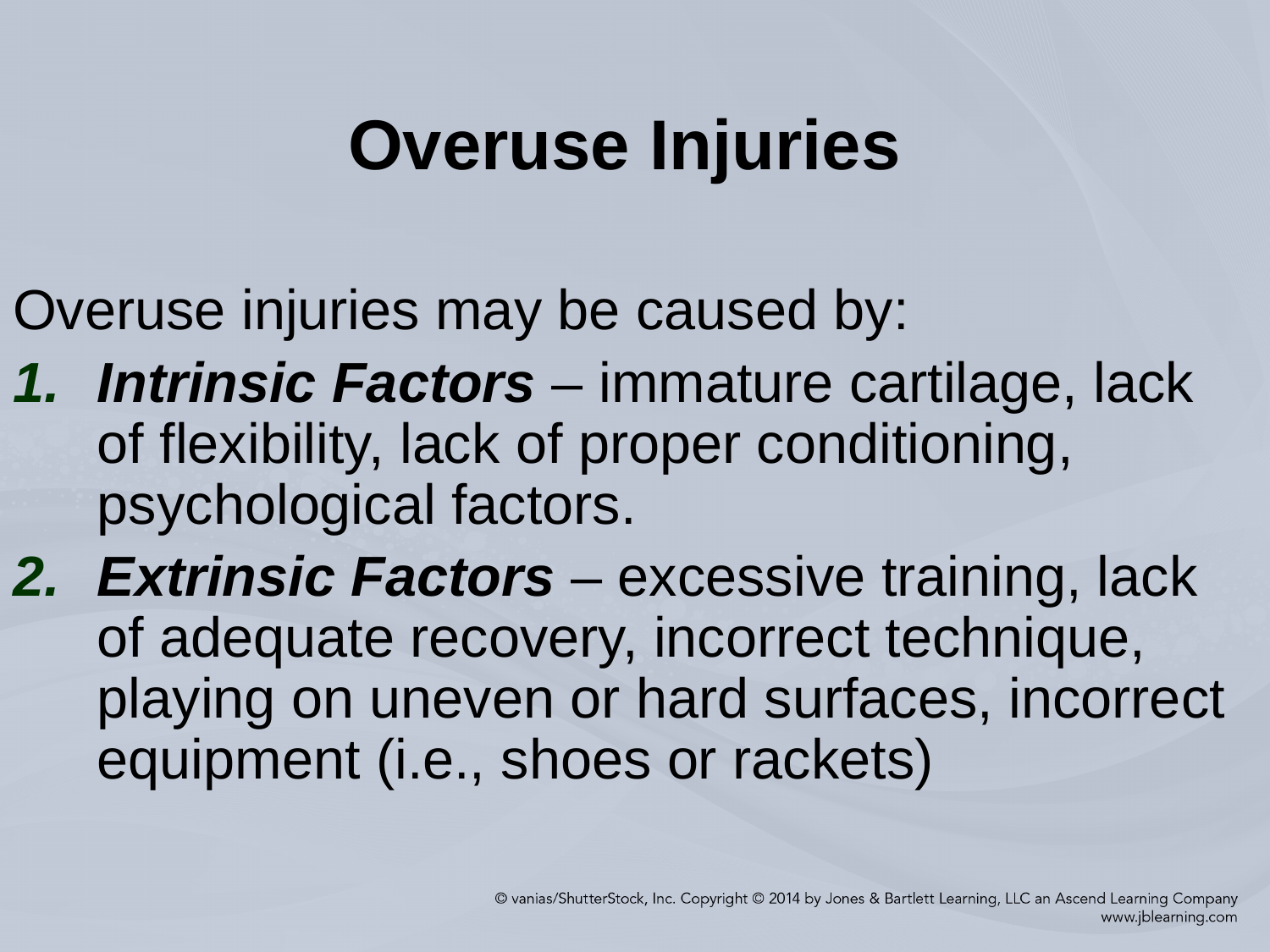

# Overuse Injuries
Overuse injuries may be caused by:
Intrinsic Factors – immature cartilage, lack of flexibility, lack of proper conditioning, psychological factors.
Extrinsic Factors – excessive training, lack of adequate recovery, incorrect technique, playing on uneven or hard surfaces, incorrect equipment (i.e., shoes or rackets)